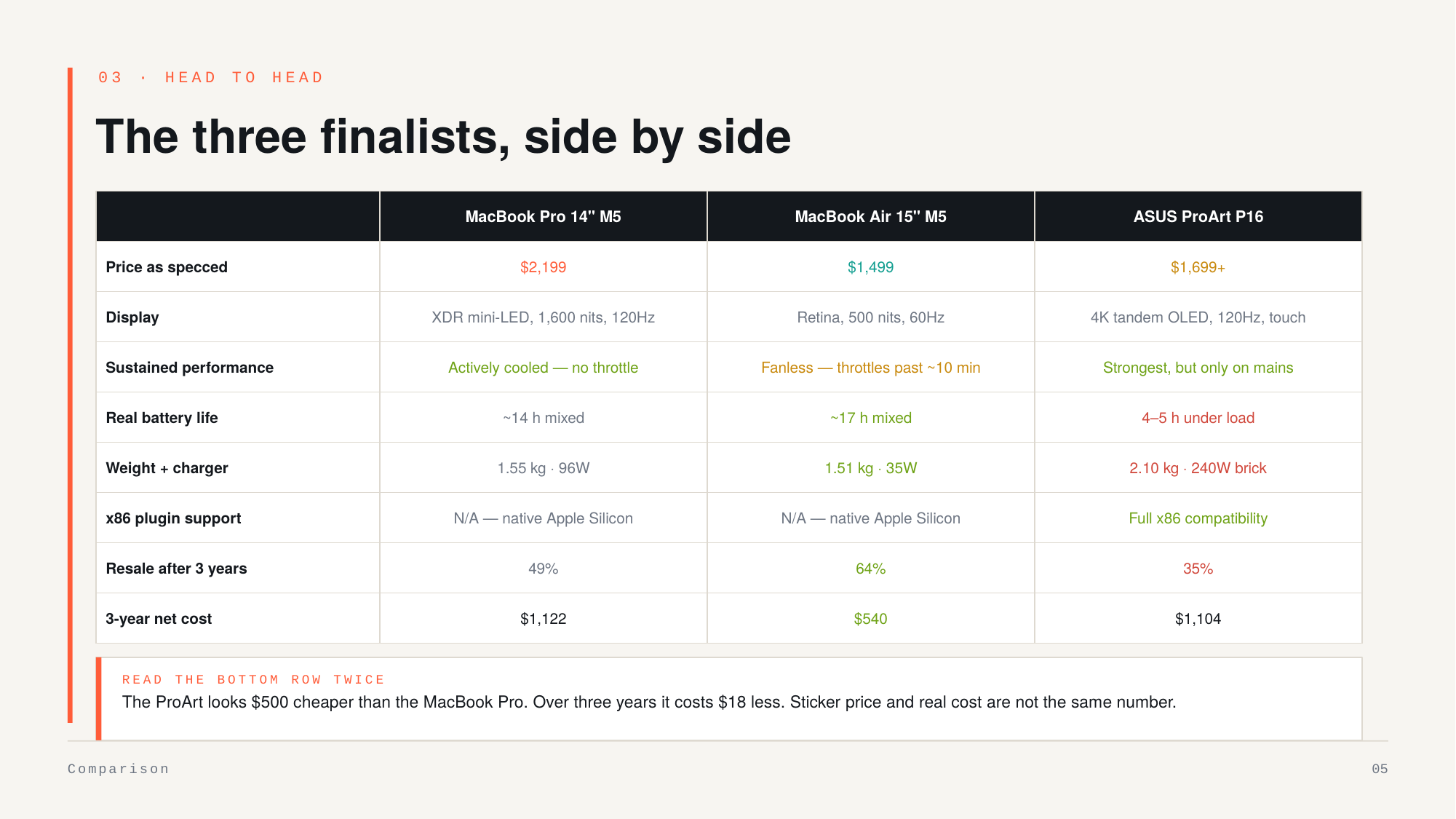

03 · HEAD TO HEAD

The three finalists, side by side
|  | MacBook Pro 14" M5 | MacBook Air 15" M5 | ASUS ProArt P16 |
| --- | --- | --- | --- |
| Price as specced | $2,199 | $1,499 | $1,699+ |
| Display | XDR mini-LED, 1,600 nits, 120Hz | Retina, 500 nits, 60Hz | 4K tandem OLED, 120Hz, touch |
| Sustained performance | Actively cooled — no throttle | Fanless — throttles past ~10 min | Strongest, but only on mains |
| Real battery life | ~14 h mixed | ~17 h mixed | 4–5 h under load |
| Weight + charger | 1.55 kg · 96W | 1.51 kg · 35W | 2.10 kg · 240W brick |
| x86 plugin support | N/A — native Apple Silicon | N/A — native Apple Silicon | Full x86 compatibility |
| Resale after 3 years | 49% | 64% | 35% |
| 3-year net cost | $1,122 | $540 | $1,104 |

READ THE BOTTOM ROW TWICE
The ProArt looks $500 cheaper than the MacBook Pro. Over three years it costs $18 less. Sticker price and real cost are not the same number.

Comparison
05